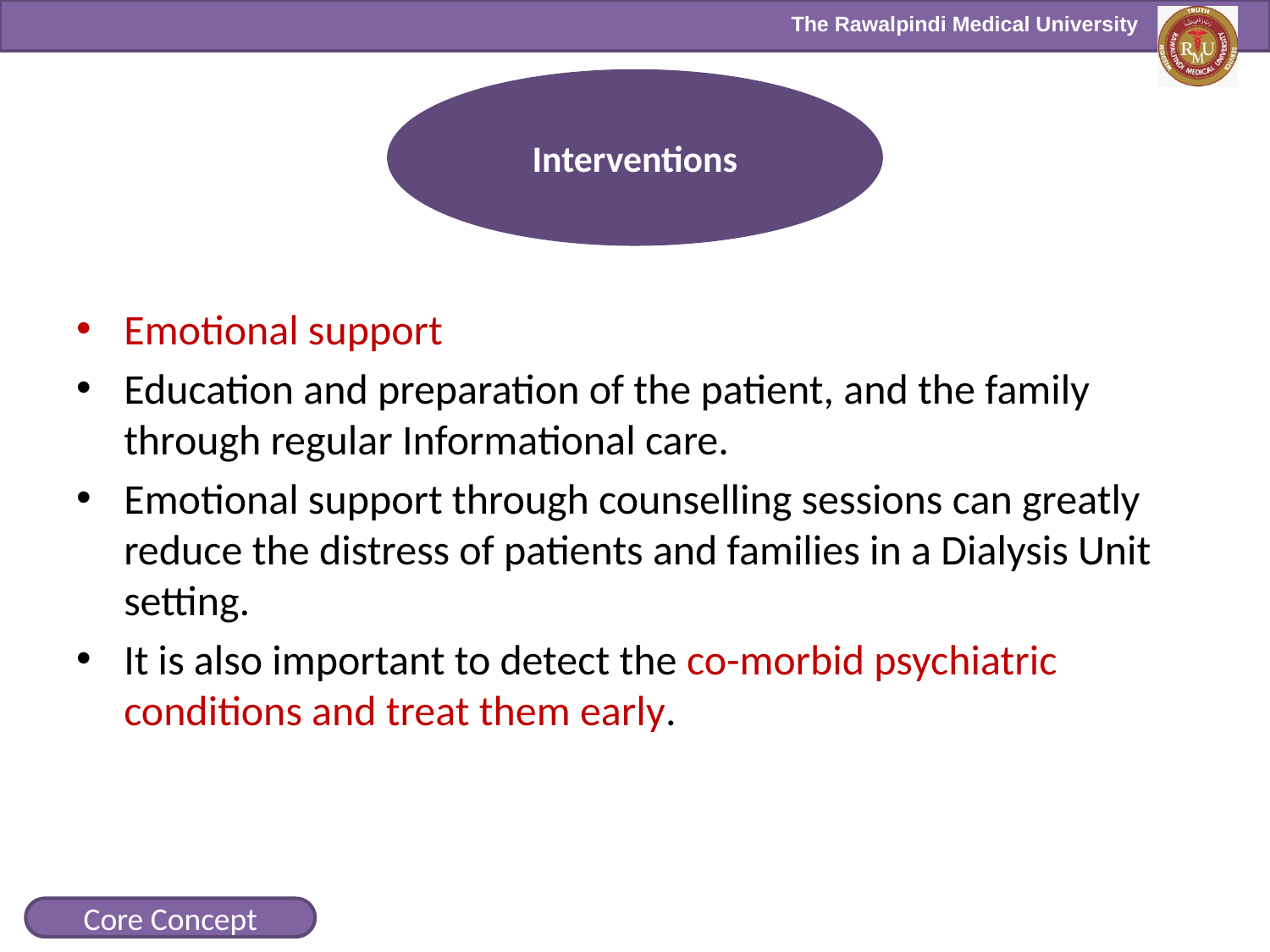

Interventions
Emotional support
Education and preparation of the patient, and the family through regular Informational care.
Emotional support through counselling sessions can greatly reduce the distress of patients and families in a Dialysis Unit setting.
It is also important to detect the co-morbid psychiatric conditions and treat them early.
Core Concept